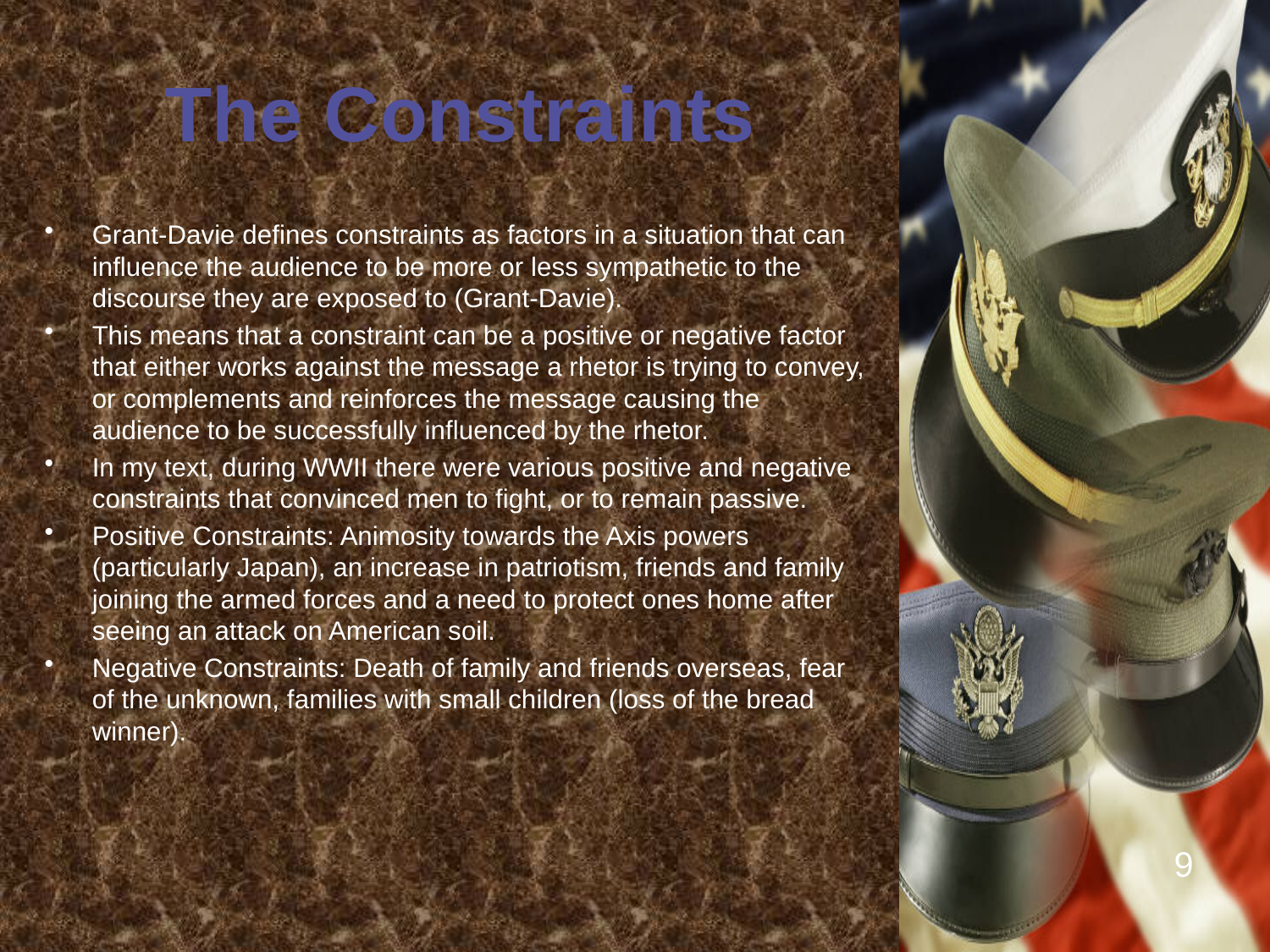

# The Constraints
Grant-Davie defines constraints as factors in a situation that can influence the audience to be more or less sympathetic to the discourse they are exposed to (Grant-Davie).
This means that a constraint can be a positive or negative factor that either works against the message a rhetor is trying to convey, or complements and reinforces the message causing the audience to be successfully influenced by the rhetor.
In my text, during WWII there were various positive and negative constraints that convinced men to fight, or to remain passive.
Positive Constraints: Animosity towards the Axis powers (particularly Japan), an increase in patriotism, friends and family joining the armed forces and a need to protect ones home after seeing an attack on American soil.
Negative Constraints: Death of family and friends overseas, fear of the unknown, families with small children (loss of the bread winner).
9